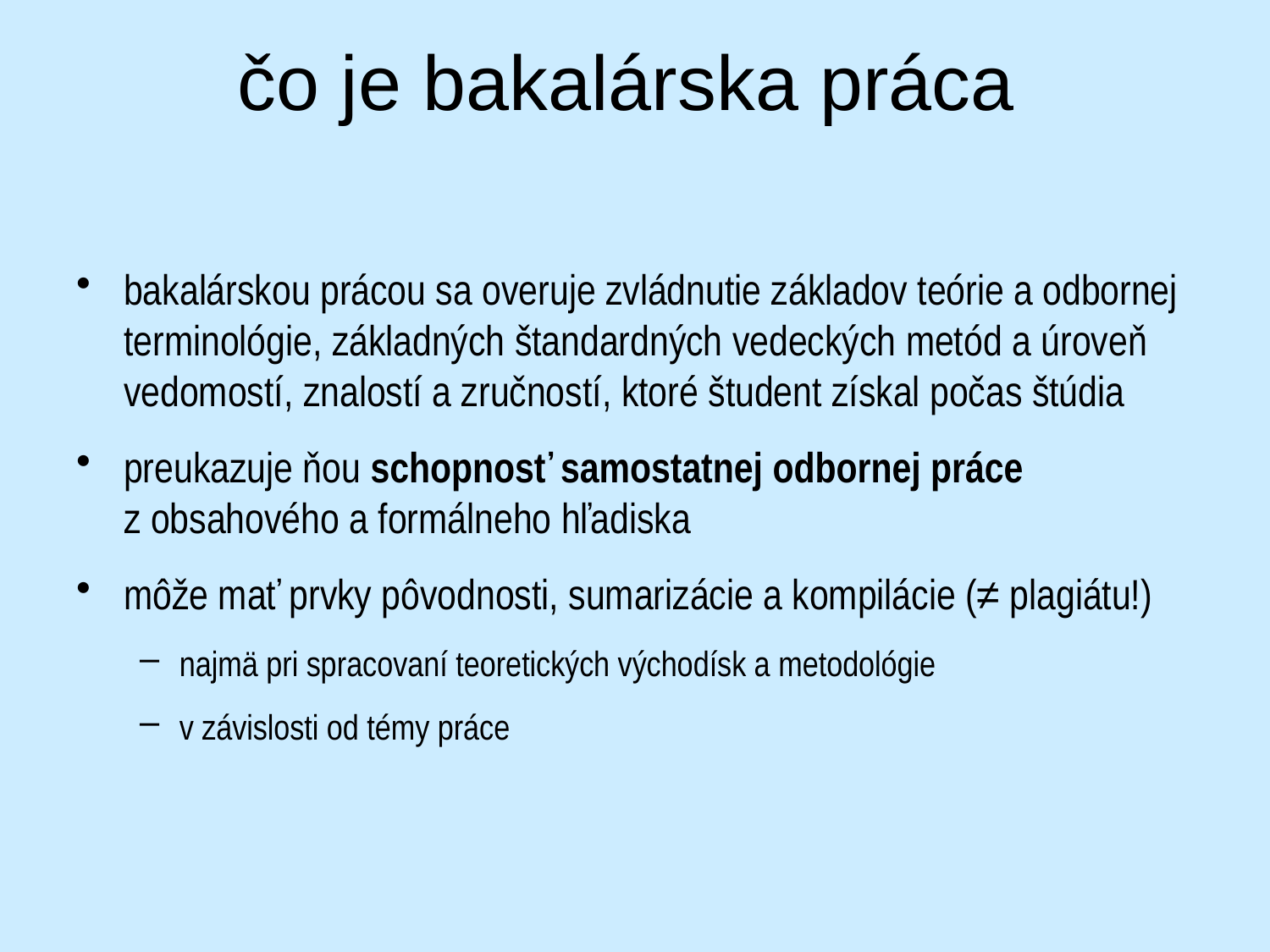

# čo je bakalárska práca
bakalárskou prácou sa overuje zvládnutie základov teórie a odbornej terminológie, základných štandardných vedeckých metód a úroveň vedomostí, znalostí a zručností, ktoré študent získal počas štúdia
preukazuje ňou schopnosť samostatnej odbornej práce
z obsahového a formálneho hľadiska
môže mať prvky pôvodnosti, sumarizácie a kompilácie (≠ plagiátu!)
najmä pri spracovaní teoretických východísk a metodológie
v závislosti od témy práce